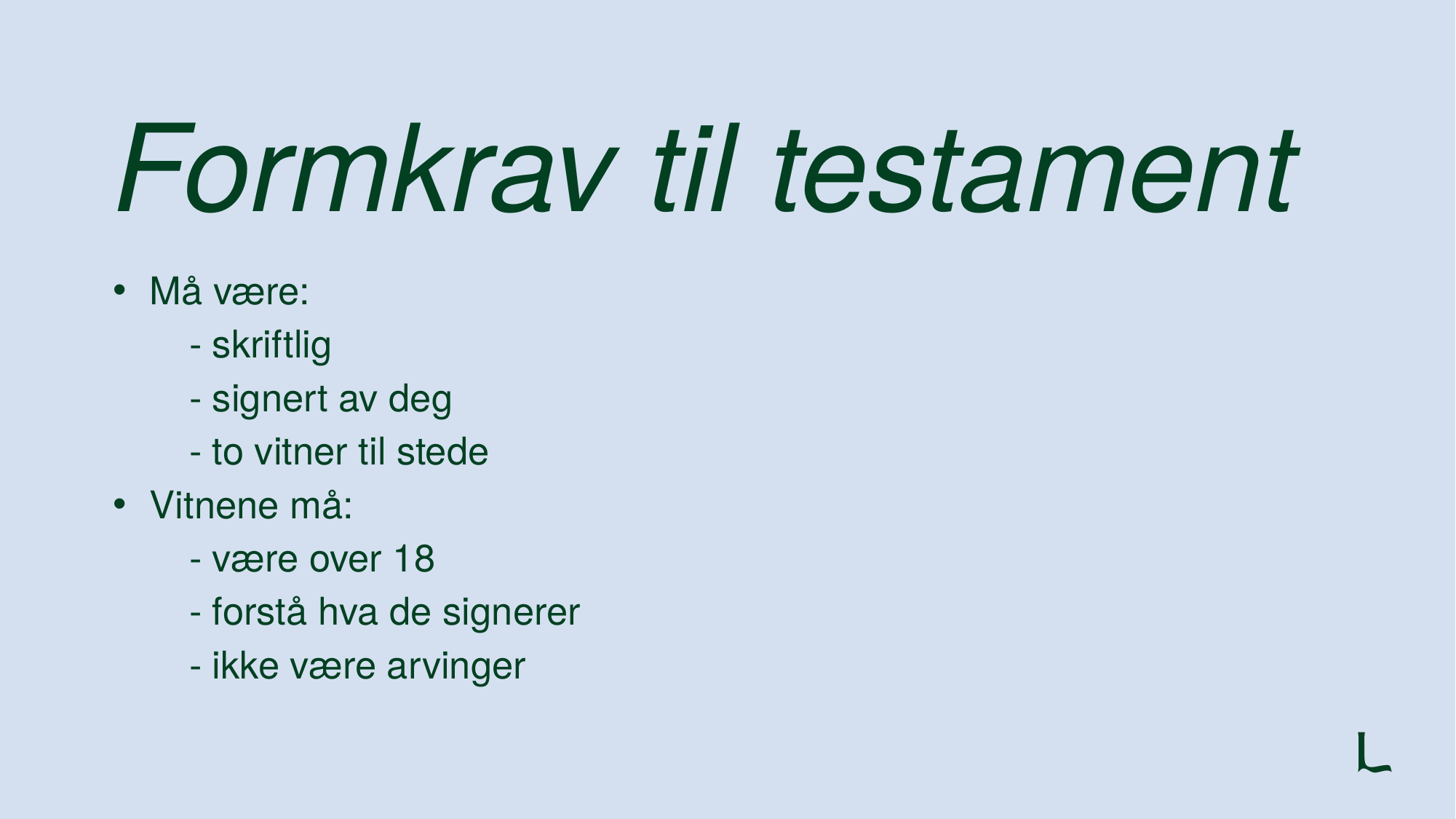

# Formkrav til testament
Må være:
	- skriftlig
	- signert av deg
	- to vitner til stede
Vitnene må:
	- være over 18
	- forstå hva de signerer
	- ikke være arvinger